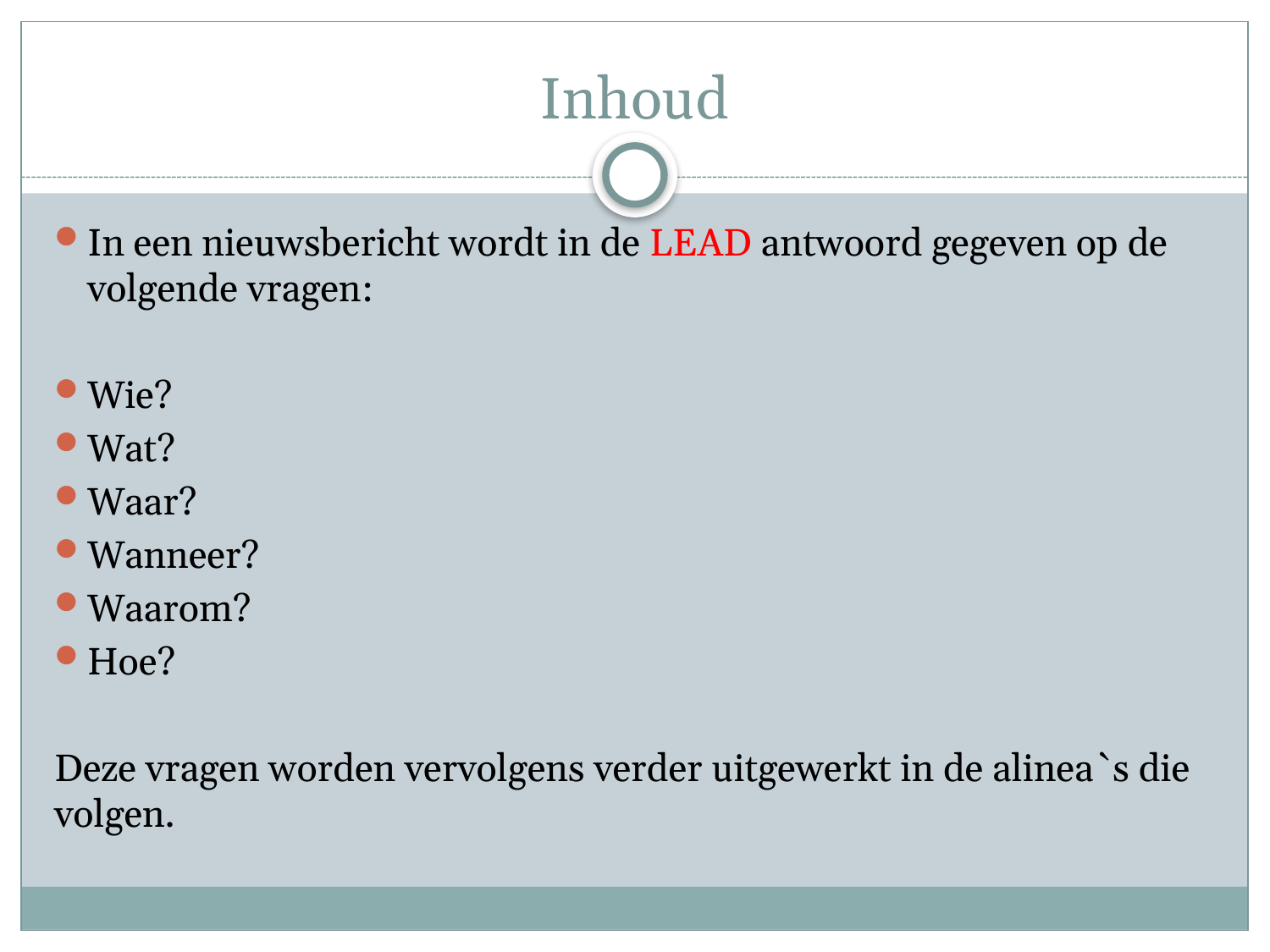

# Inhoud
In een nieuwsbericht wordt in de LEAD antwoord gegeven op de volgende vragen:

Wie?
Wat?
Waar?
Wanneer?
Waarom?
Hoe?

Deze vragen worden vervolgens verder uitgewerkt in de alinea`s die volgen.